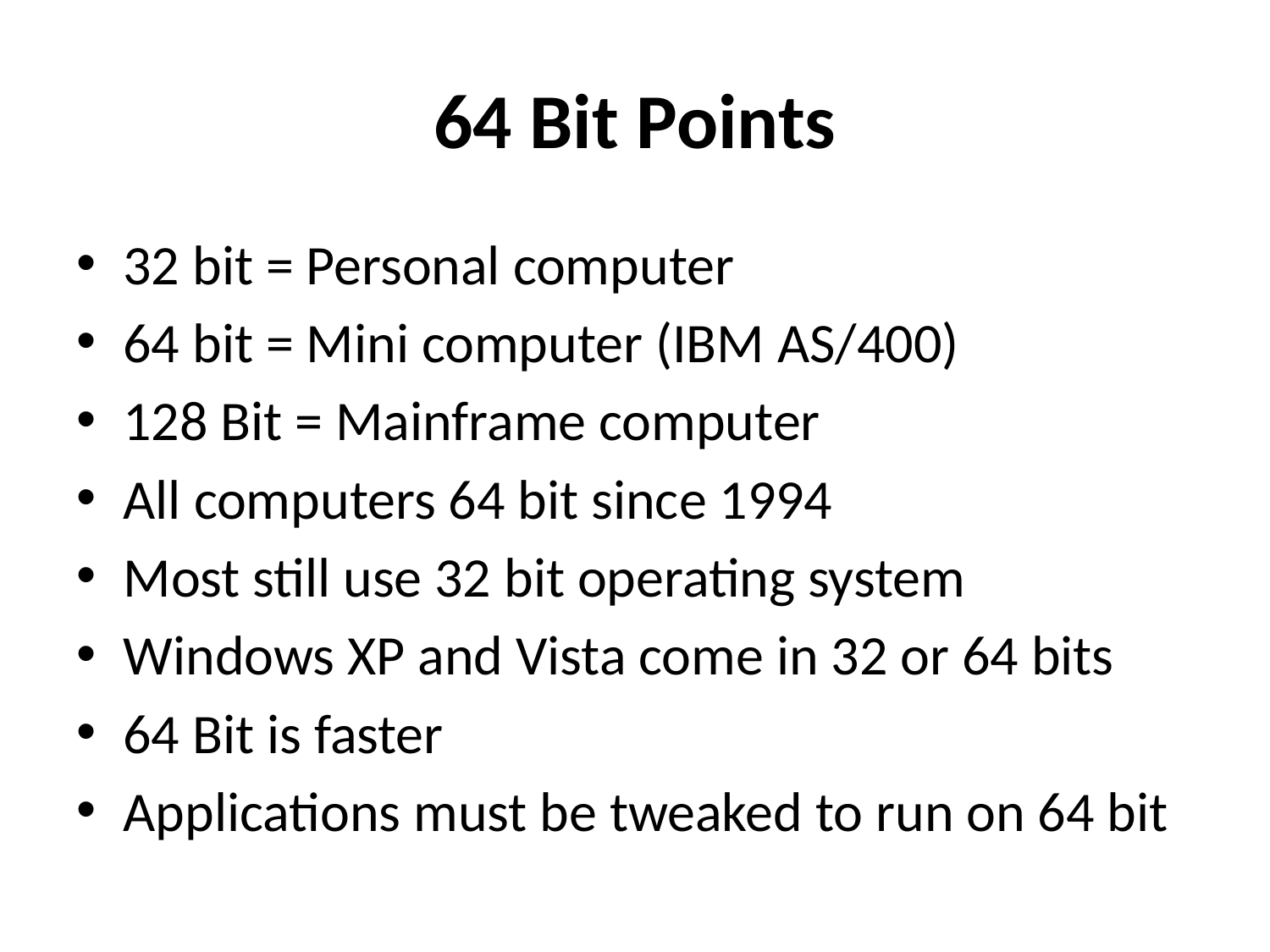

# 64 Bit Points
32 bit = Personal computer
64 bit = Mini computer (IBM AS/400)
128 Bit = Mainframe computer
All computers 64 bit since 1994
Most still use 32 bit operating system
Windows XP and Vista come in 32 or 64 bits
64 Bit is faster
Applications must be tweaked to run on 64 bit